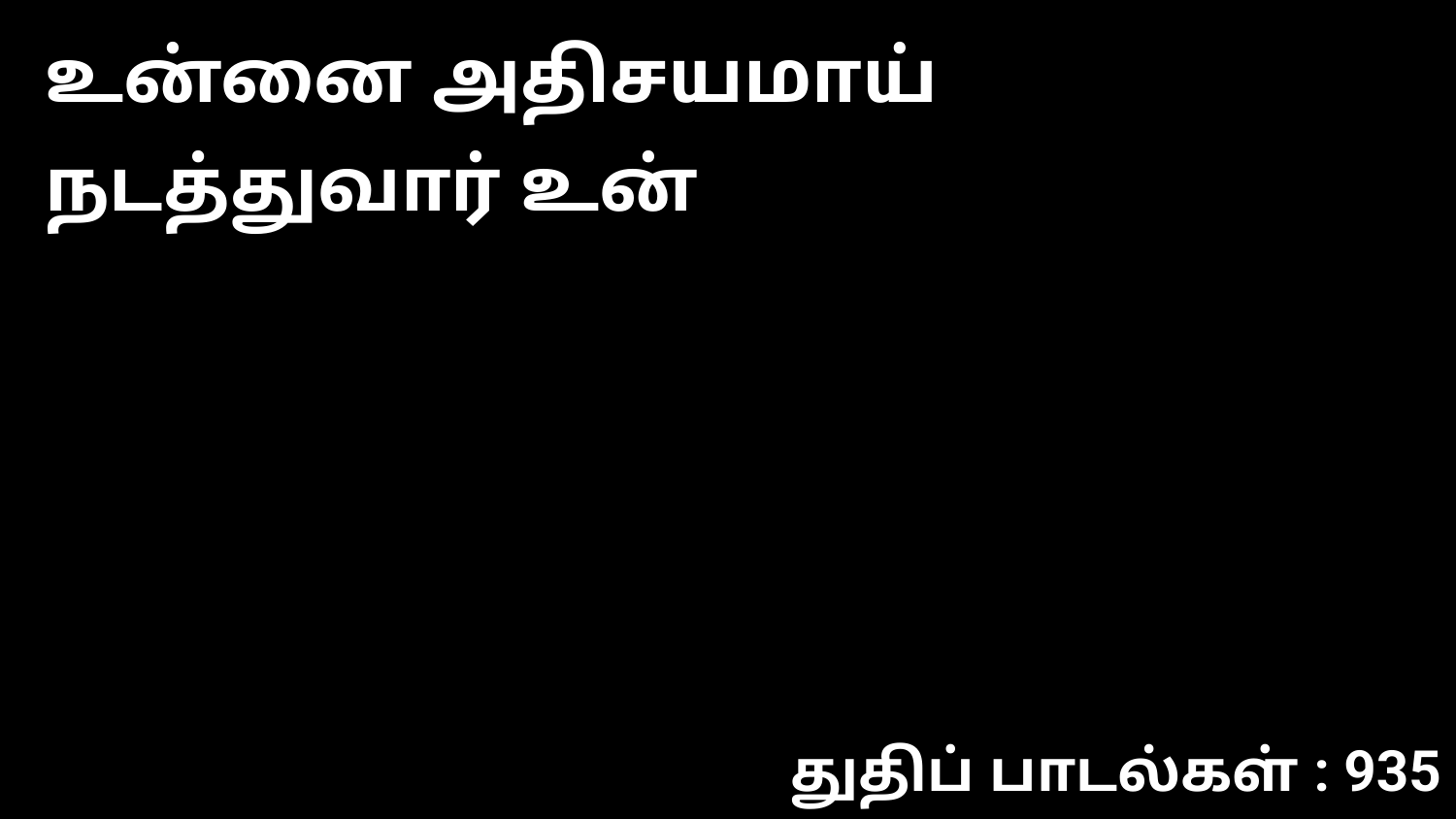

உன்னை அதிசயமாய் நடத்துவார் உன்
துதிப் பாடல்கள் : 935